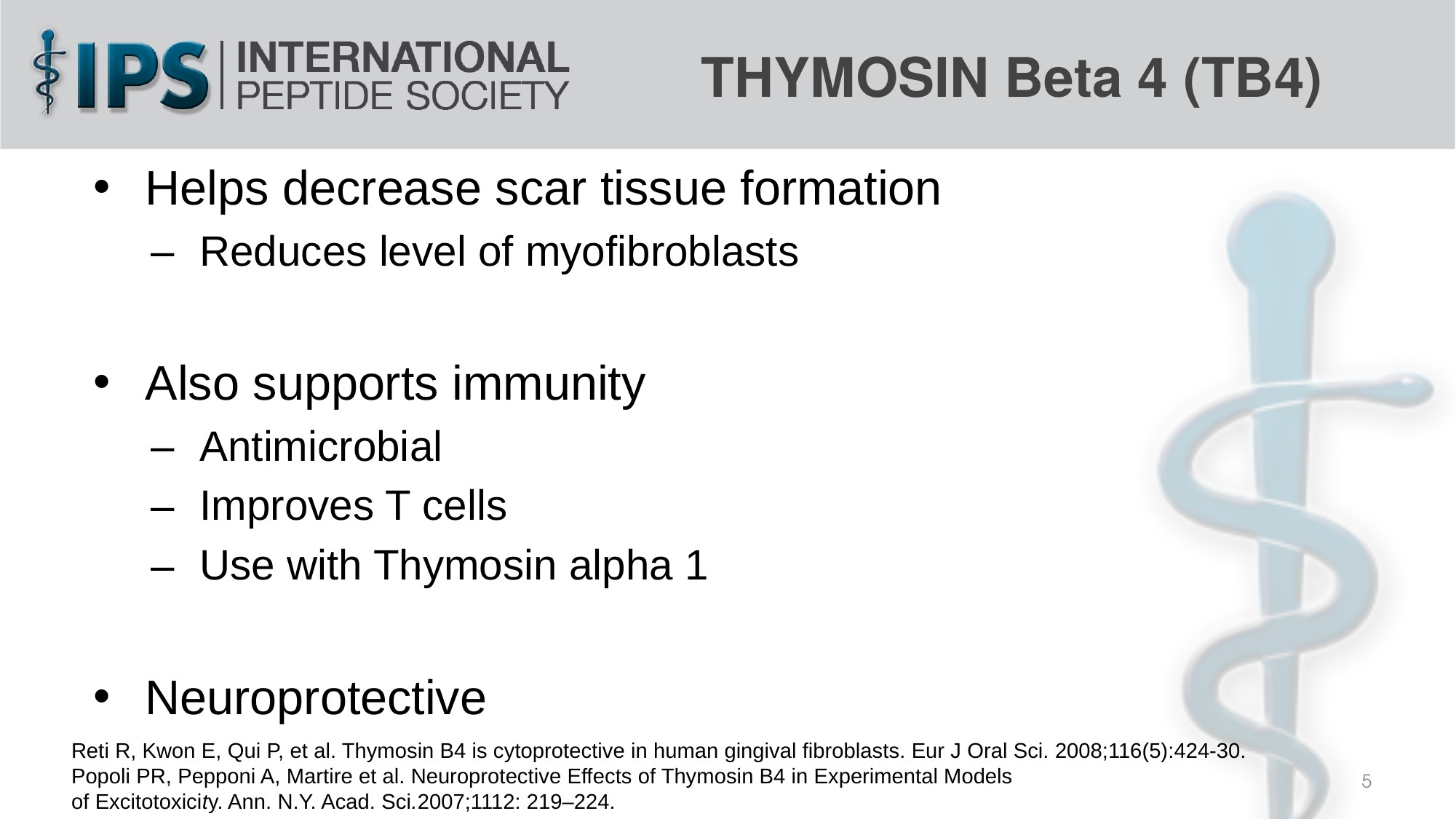

THYMOSIN Beta 4 (TB4)
Helps decrease scar tissue formation
Reduces level of myofibroblasts

Also supports immunity
Antimicrobial
Improves T cells
Use with Thymosin alpha 1

Neuroprotective

Reti R, Kwon E, Qui P, et al. Thymosin B4 is cytoprotective in human gingival fibroblasts. Eur J Oral Sci. 2008;116(5):424-30.
Popoli PR, Pepponi A, Martire et al. Neuroprotective Effects of Thymosin B4 in Experimental Models
of Excitotoxicity. Ann. N.Y. Acad. Sci.2007;1112: 219–224.

5